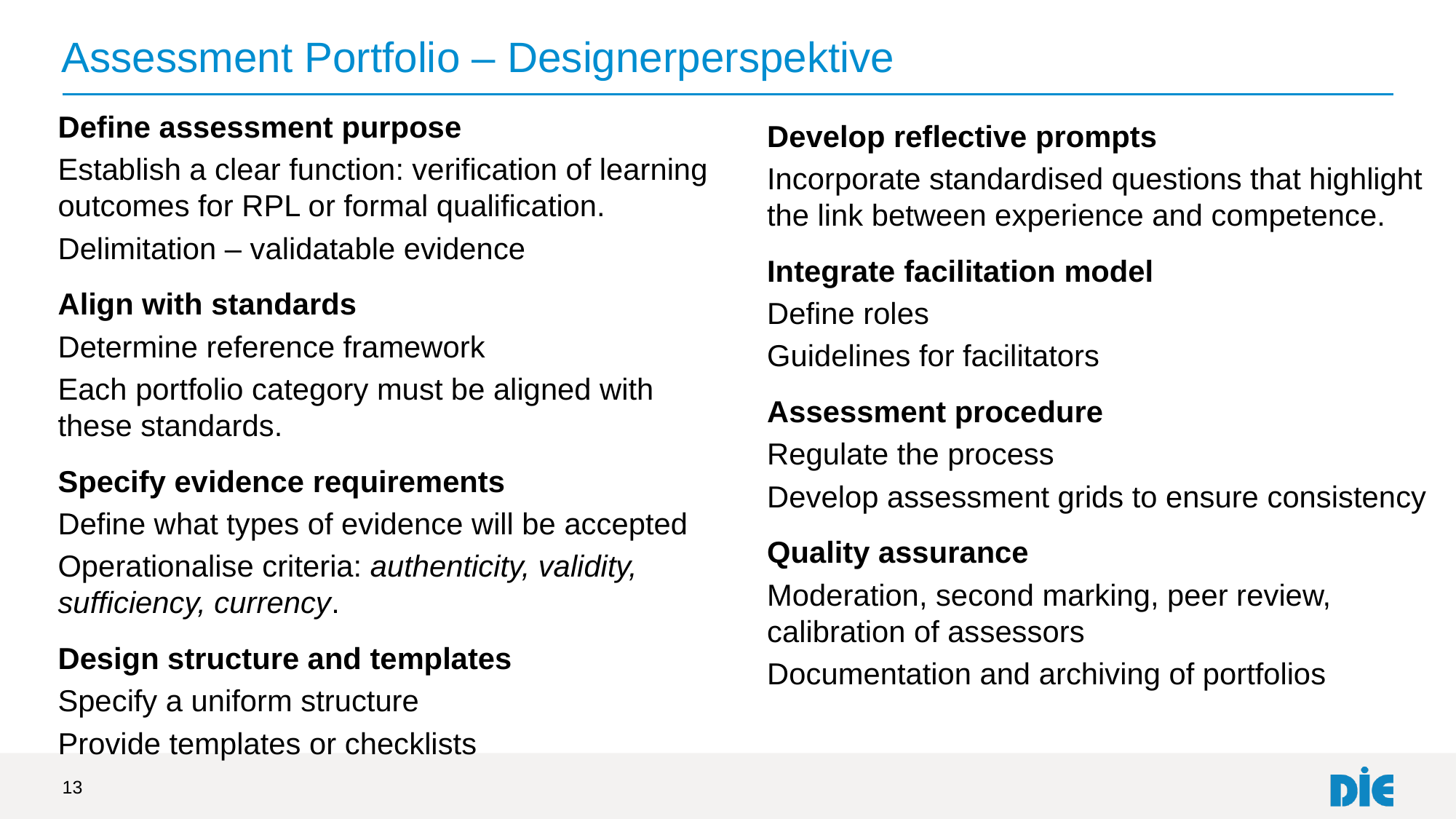

# Assessment Portfolio – Designerperspektive
Define assessment purpose
Establish a clear function: verification of learning outcomes for RPL or formal qualification.
Delimitation – validatable evidence

Align with standards
Determine reference framework
Each portfolio category must be aligned with these standards.

Specify evidence requirements
Define what types of evidence will be accepted
Operationalise criteria: authenticity, validity, sufficiency, currency.

Design structure and templates
Specify a uniform structure
Provide templates or checklists

Develop reflective prompts
Incorporate standardised questions that highlight the link between experience and competence.

Integrate facilitation model
Define roles
Guidelines for facilitators

Assessment procedure
Regulate the process
Develop assessment grids to ensure consistency

Quality assurance
Moderation, second marking, peer review, calibration of assessors
Documentation and archiving of portfolios

13